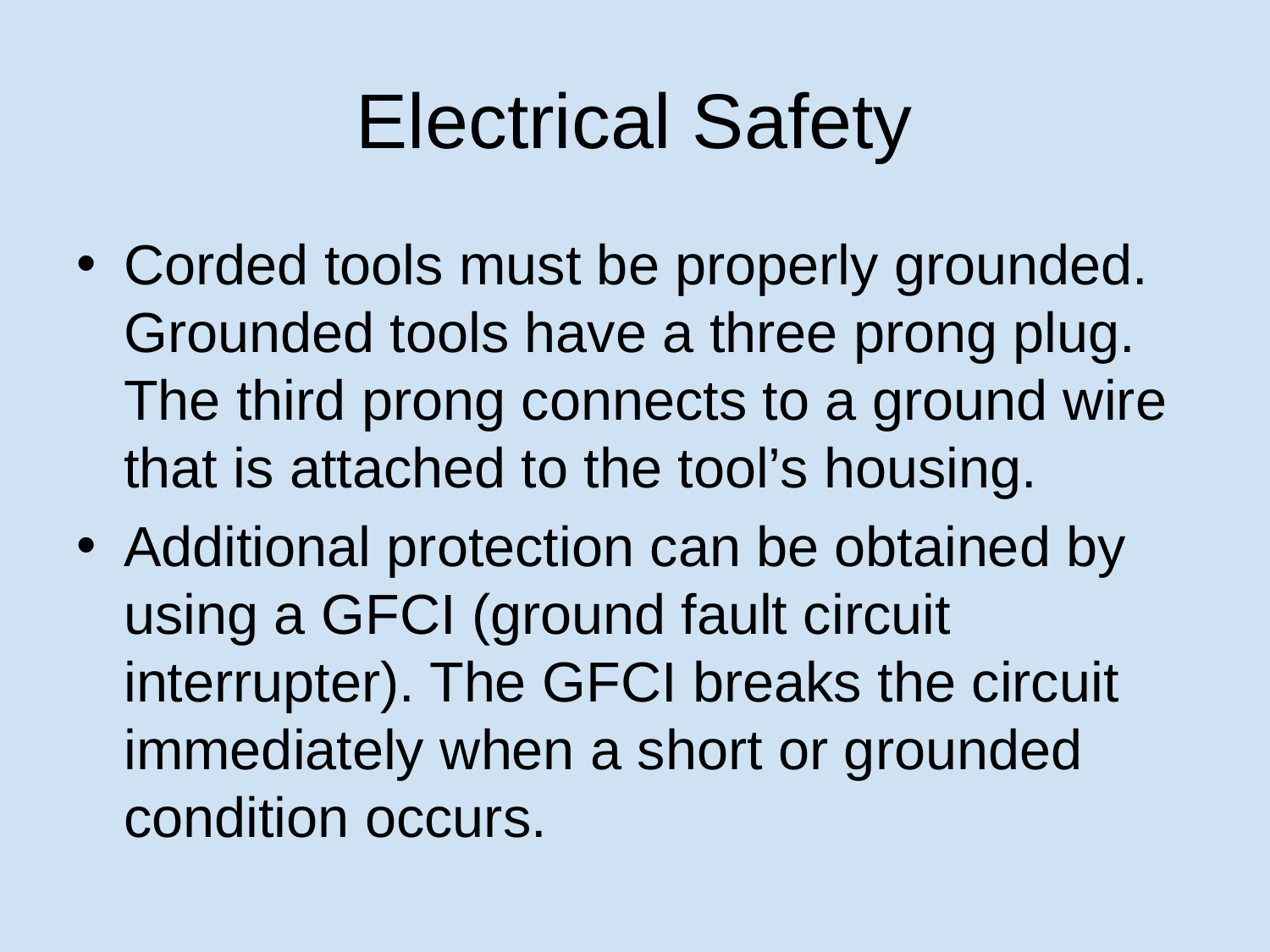

# Electrical Safety
Corded tools must be properly grounded. Grounded tools have a three prong plug. The third prong connects to a ground wire that is attached to the tool’s housing.
Additional protection can be obtained by using a GFCI (ground fault circuit interrupter). The GFCI breaks the circuit immediately when a short or grounded condition occurs.